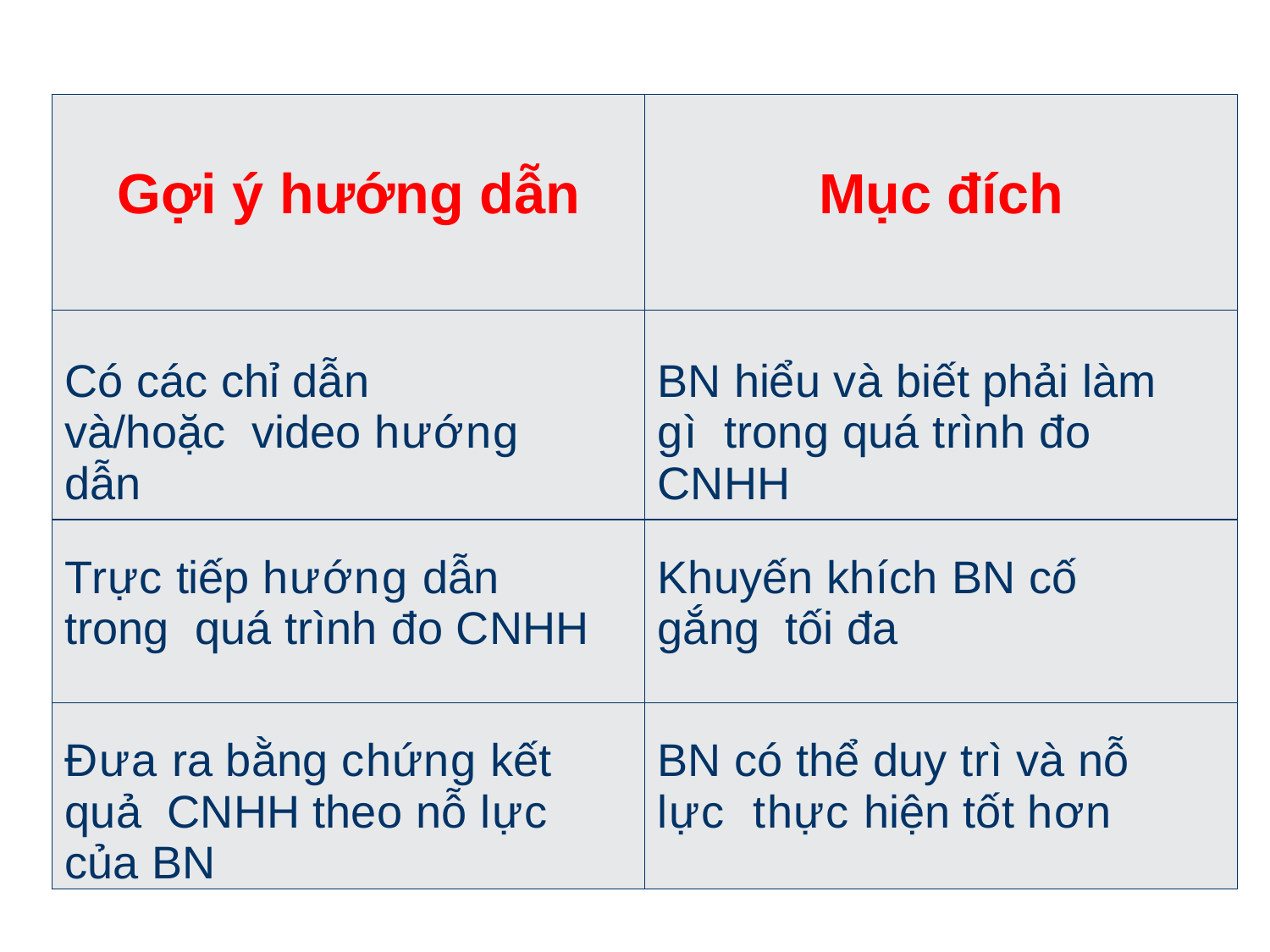

| Gợi ý hướng dẫn | Mục đích |
| --- | --- |
| Có các chỉ dẫn và/hoặc video hướng dẫn | BN hiểu và biết phải làm gì trong quá trình đo CNHH |
| Trực tiếp hướng dẫn trong quá trình đo CNHH | Khuyến khích BN cố gắng tối đa |
| Đưa ra bằng chứng kết quả CNHH theo nỗ lực của BN | BN có thể duy trì và nỗ lực thực hiện tốt hơn |